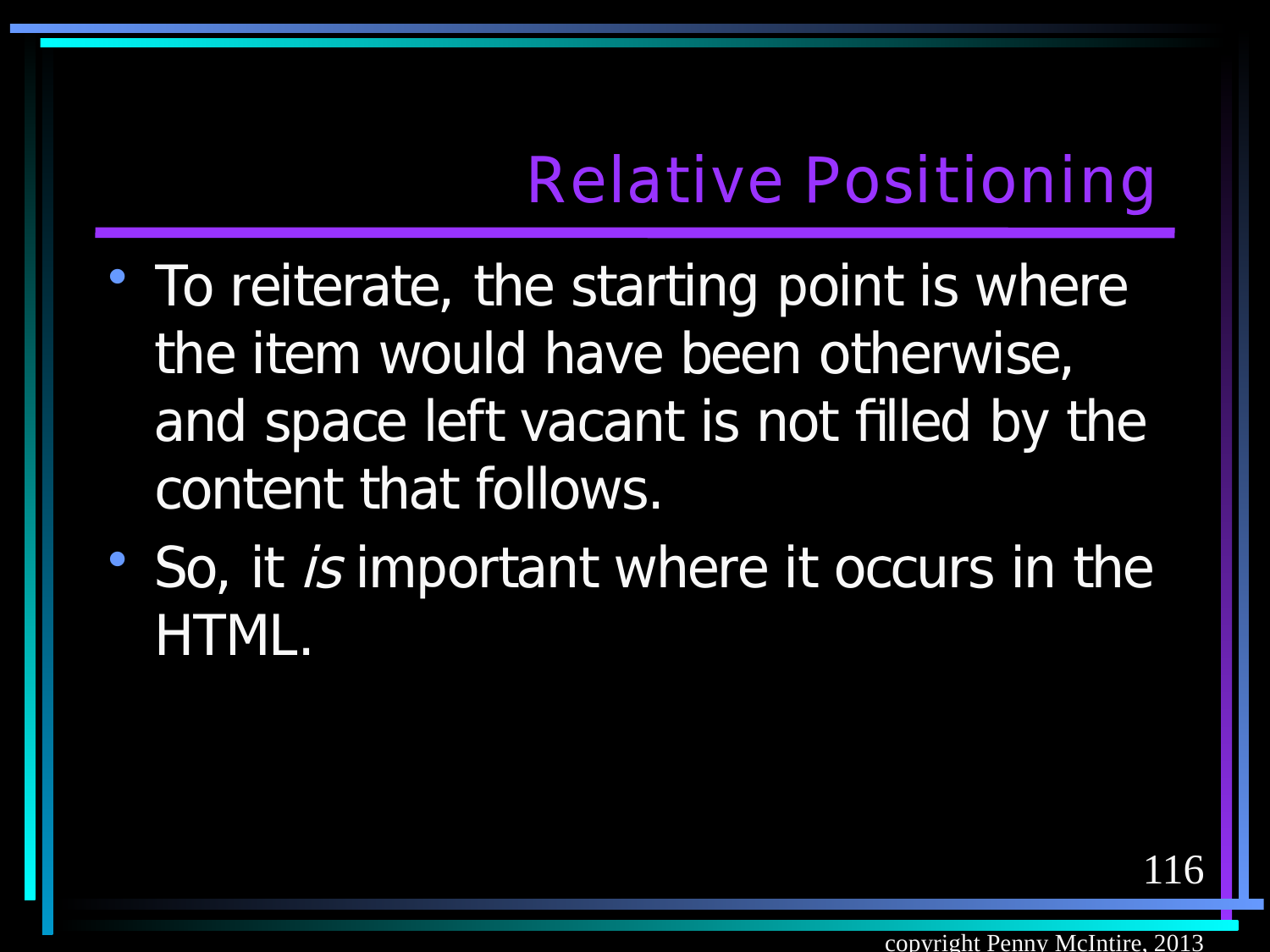

# Relative Positioning
To reiterate, the starting point is where the item would have been otherwise, and space left vacant is not filled by the content that follows.
So, it is important where it occurs in the HTML.
116
copyright Penny McIntire, 2013